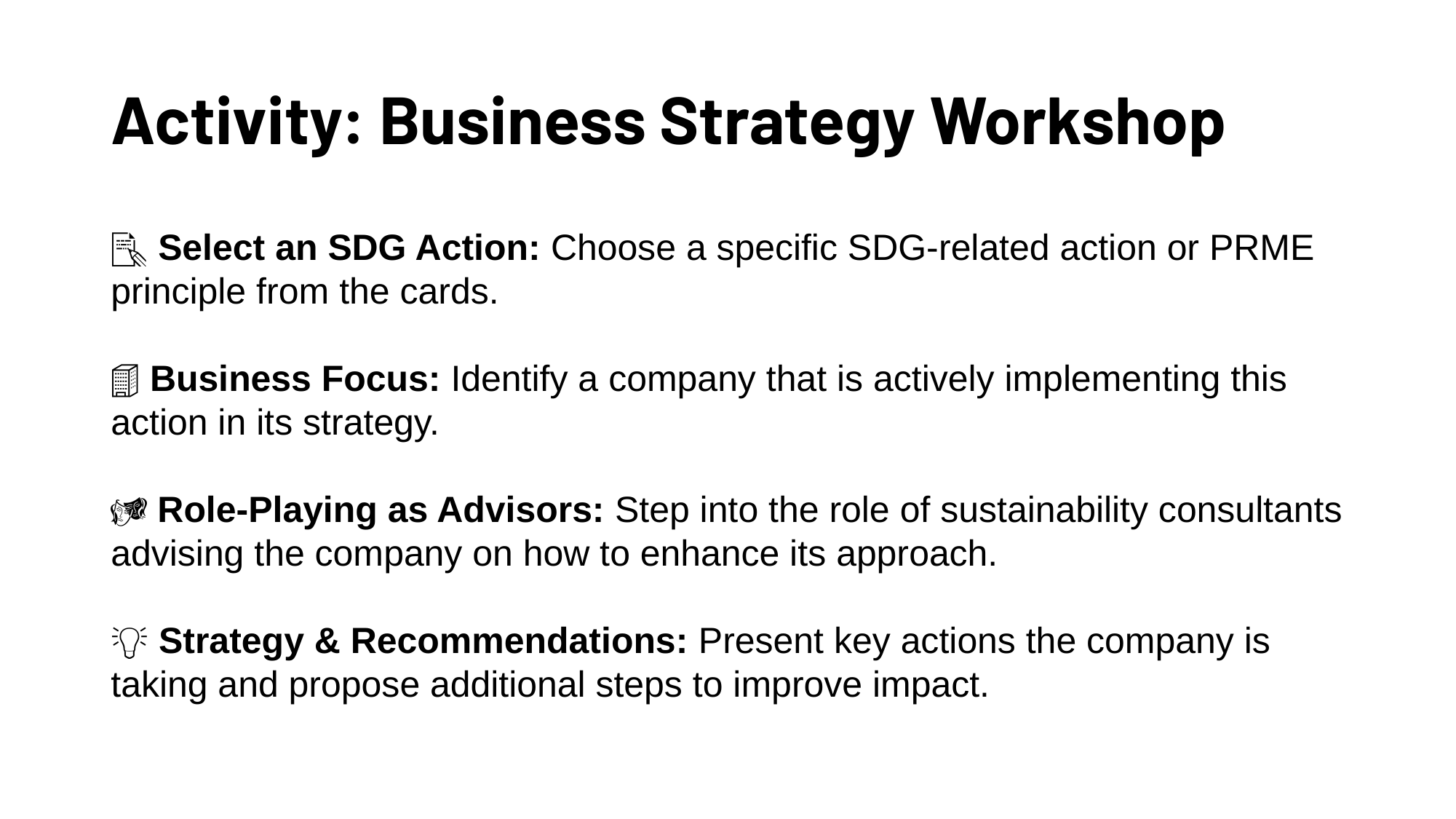

# Activity: Business Strategy Workshop
📝 Select an SDG Action: Choose a specific SDG-related action or PRME principle from the cards.

🏢 Business Focus: Identify a company that is actively implementing this action in its strategy.

🎭 Role-Playing as Advisors: Step into the role of sustainability consultants advising the company on how to enhance its approach.

💡 Strategy & Recommendations: Present key actions the company is taking and propose additional steps to improve impact.